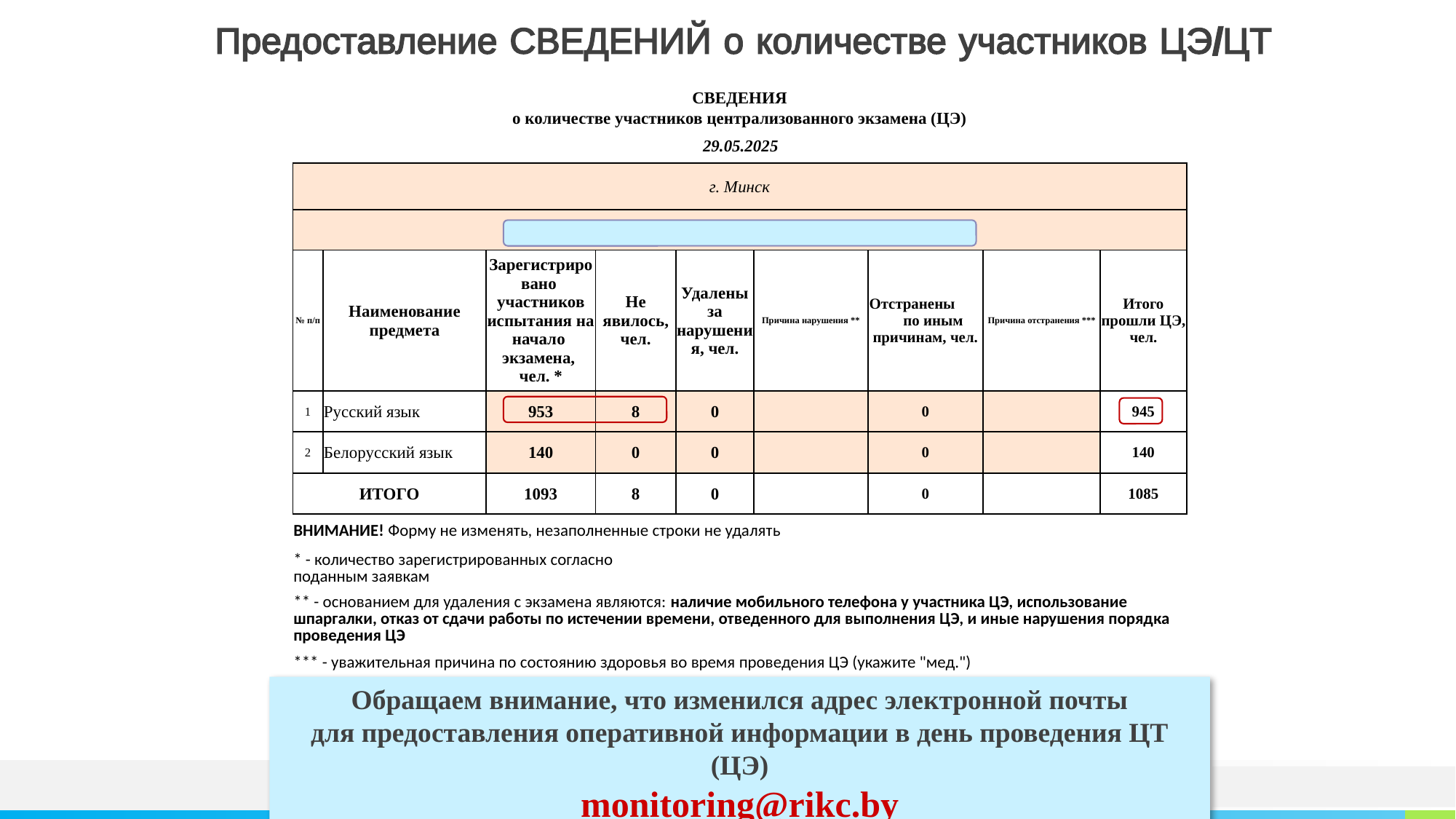

Предоставление СВЕДЕНИЙ о количестве участников ЦЭ/ЦТ
| СВЕДЕНИЯ |  |  |  |  |  |  |  |  |  |  |
| --- | --- | --- | --- | --- | --- | --- | --- | --- | --- | --- |
| о количестве участников централизованного экзамена (ЦЭ) |  |  |  |  |  |  |  |  |  |  |
|  |  |  | 29.05.2025 |  |  |  |  |  |  |  |
| г. Минск |  |  |  |  |  |  |  |  |  |  |
| Белорусский государственный экономический университет, 105 |  |  |  |  |  |  |  |  |  |  |
| № п/п | Наименование предмета | Зарегистрировано участников испытания на начало экзамена, чел. \* | Не явилось, чел. | Удалены за нарушения, чел. | Причина нарушения \*\* | Отстранены по иным причинам, чел. |  |  | Причина отстранения \*\*\* | Итого прошли ЦЭ, чел. |
| 1 | Русский язык | 953 | 8 | 0 |  | 0 |  |  |  | 945 |
| 2 | Белорусский язык | 140 | 0 | 0 |  | 0 |  |  |  | 140 |
| ИТОГО |  | 1093 | 8 | 0 |  | 0 |  |  |  | 1085 |
| ВНИМАНИЕ! Форму не изменять, незаполненные строки не удалять |  |  |  |  |  |  |  |  |  |  |
| \* - количество зарегистрированных согласно поданным заявкам |  |  |  |  |  |  |  |  |  |  |
| \*\* - основанием для удаления с экзамена являются: наличие мобильного телефона у участника ЦЭ, использование шпаргалки, отказ от сдачи работы по истечении времени, отведенного для выполнения ЦЭ, и иные нарушения порядка проведения ЦЭ |  |  |  |  |  |  |  |  |  |  |
| \*\*\* - уважительная причина по состоянию здоровья во время проведения ЦЭ (укажите "мед.") |  |  |  |  |  |  |  |  |  |  |

 Обращаем внимание, что изменился адрес электронной почты
для предоставления оперативной информации в день проведения ЦТ (ЦЭ)
monitoring@rikc.by